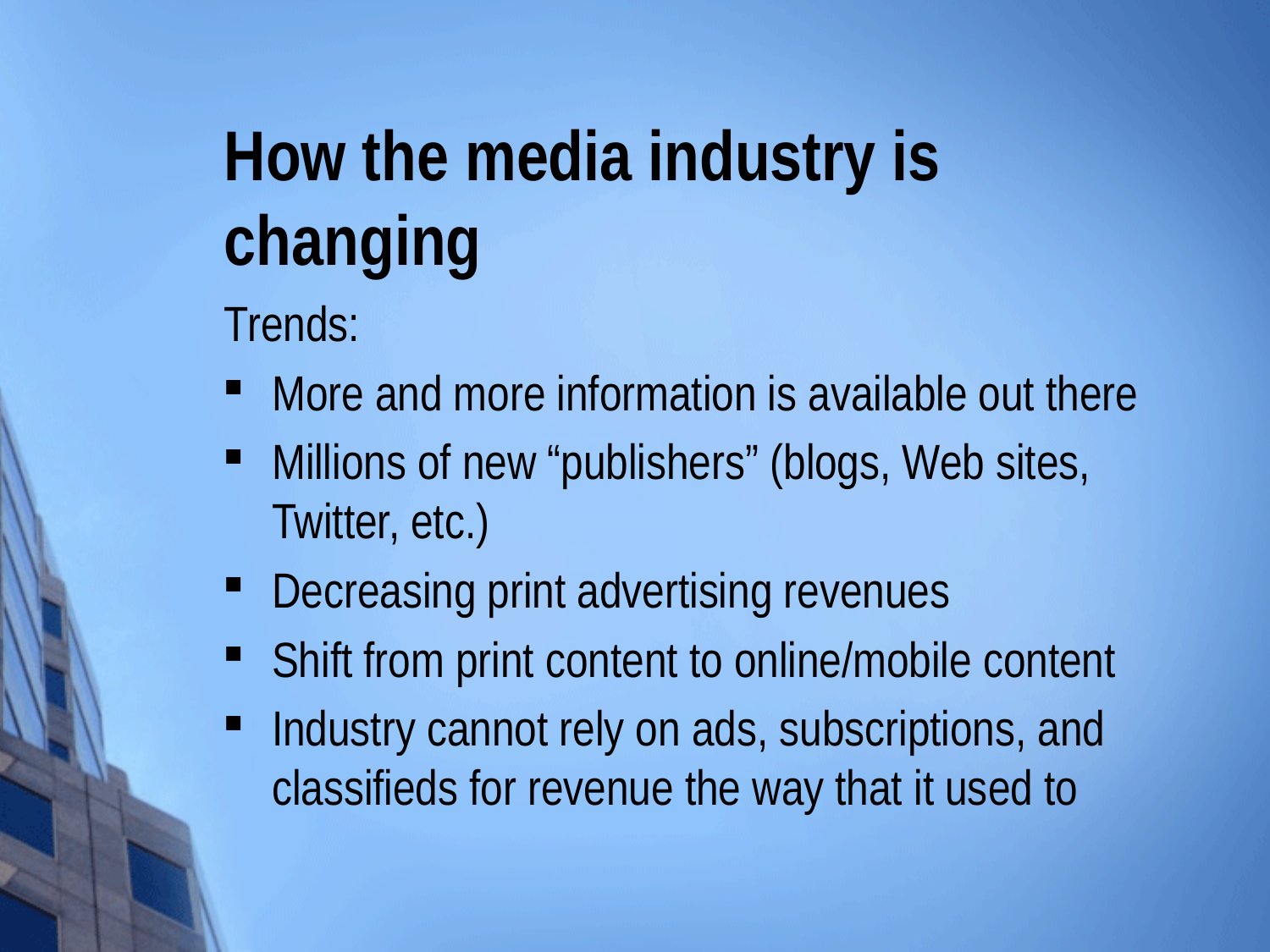

# How the media industry is changing
Trends:
More and more information is available out there
Millions of new “publishers” (blogs, Web sites, Twitter, etc.)
Decreasing print advertising revenues
Shift from print content to online/mobile content
Industry cannot rely on ads, subscriptions, and classifieds for revenue the way that it used to